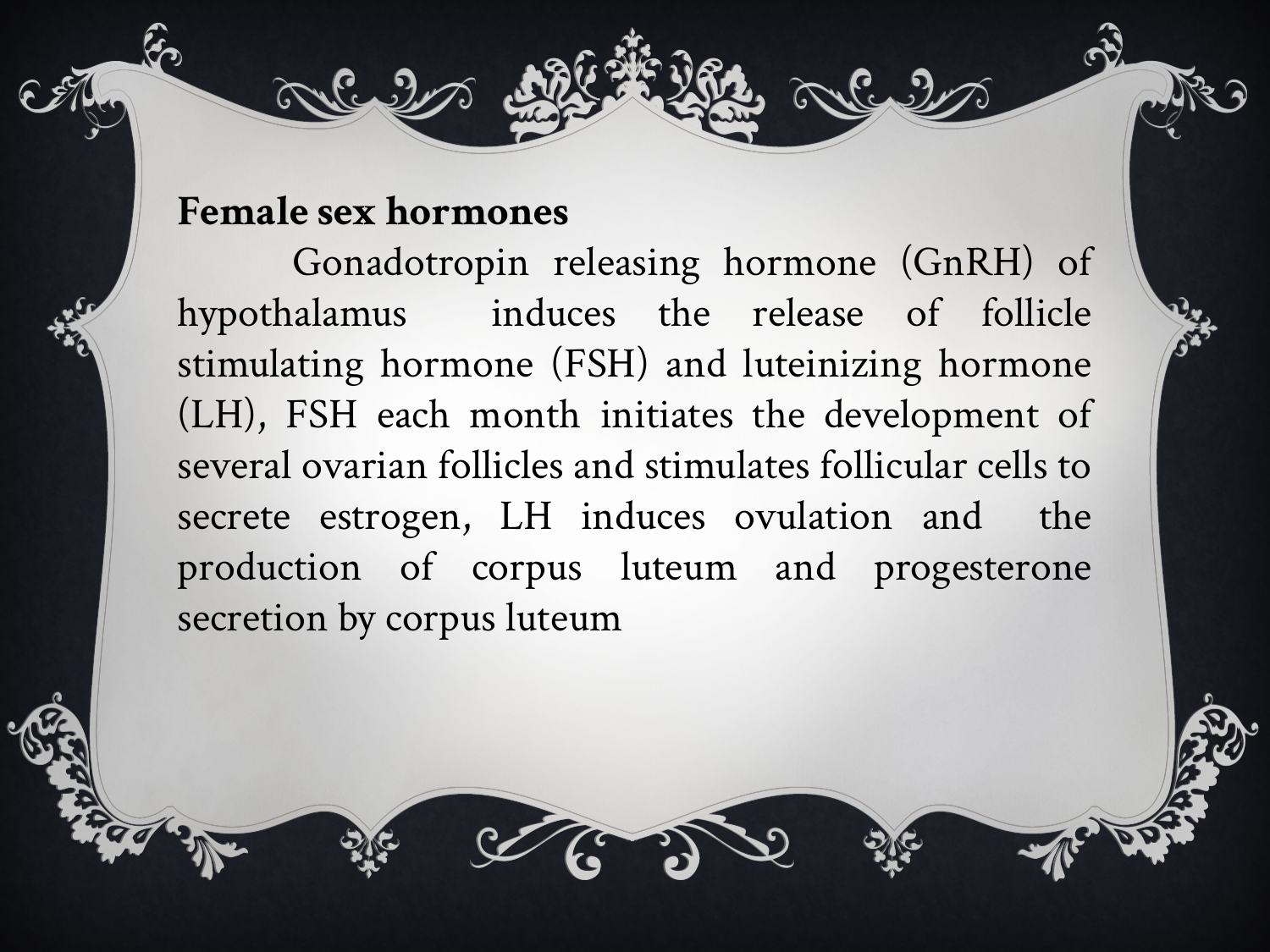

Female sex hormones
     Gonadotropin releasing hormone (GnRH) of hypothalamus  induces the release of follicle stimulating hormone (FSH) and luteinizing hormone (LH), FSH each month initiates the development of several ovarian follicles and stimulates follicular cells to secrete estrogen, LH induces ovulation and  the production of corpus luteum and progesterone secretion by corpus luteum